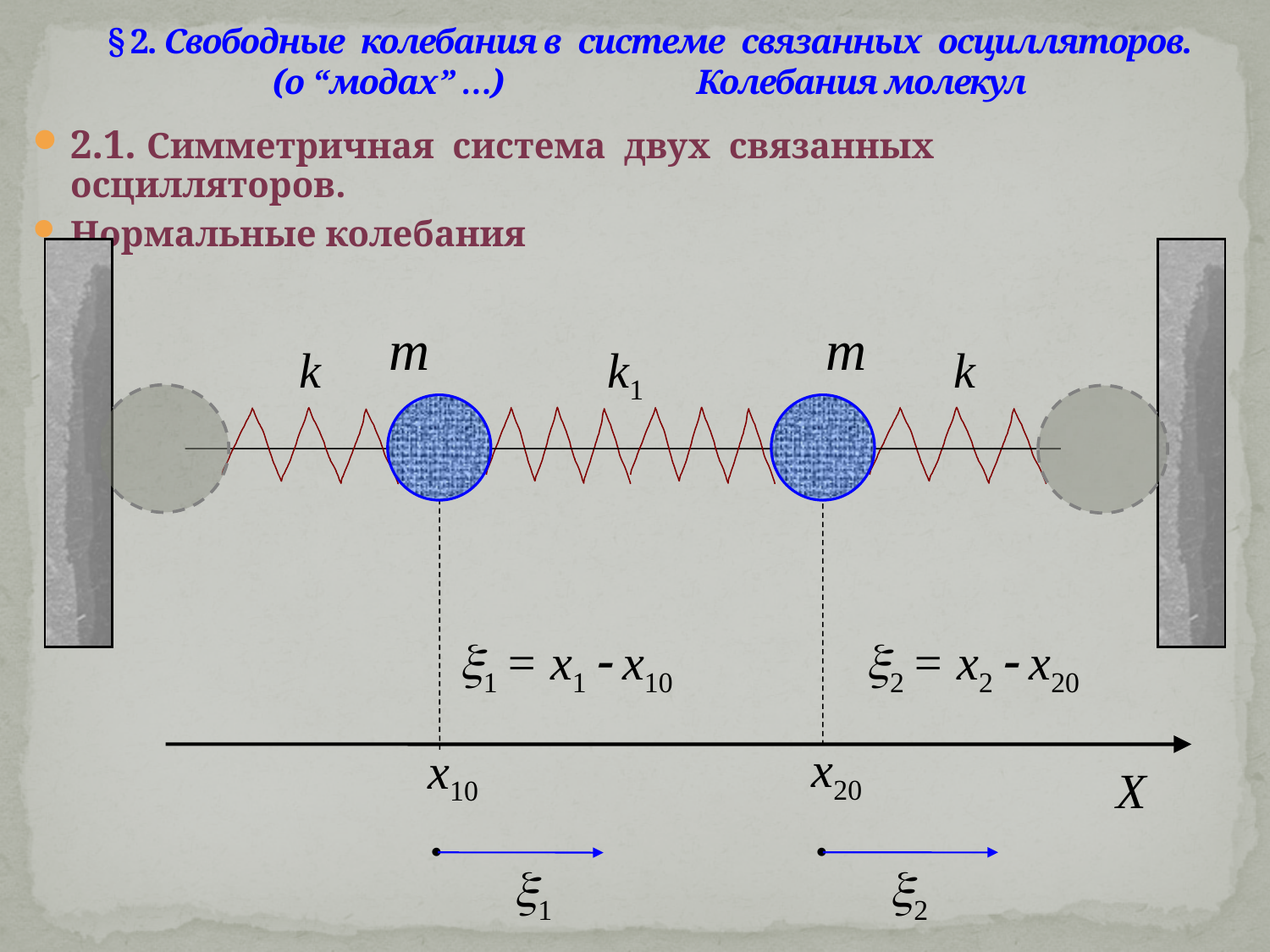

§ 2. Свободные  колебания в  системе  связанных  осцилляторов.
(о “модах” …)                            Колебания молекул
2.1. Симметричная  система  двух  связанных  осцилляторов.
Нормальные колебания

m
  k
k1
k

x20
x10

X
•
•

ξ1

ξ2
m
ξ1 = х1 − х10
ξ2 = х2 − х20